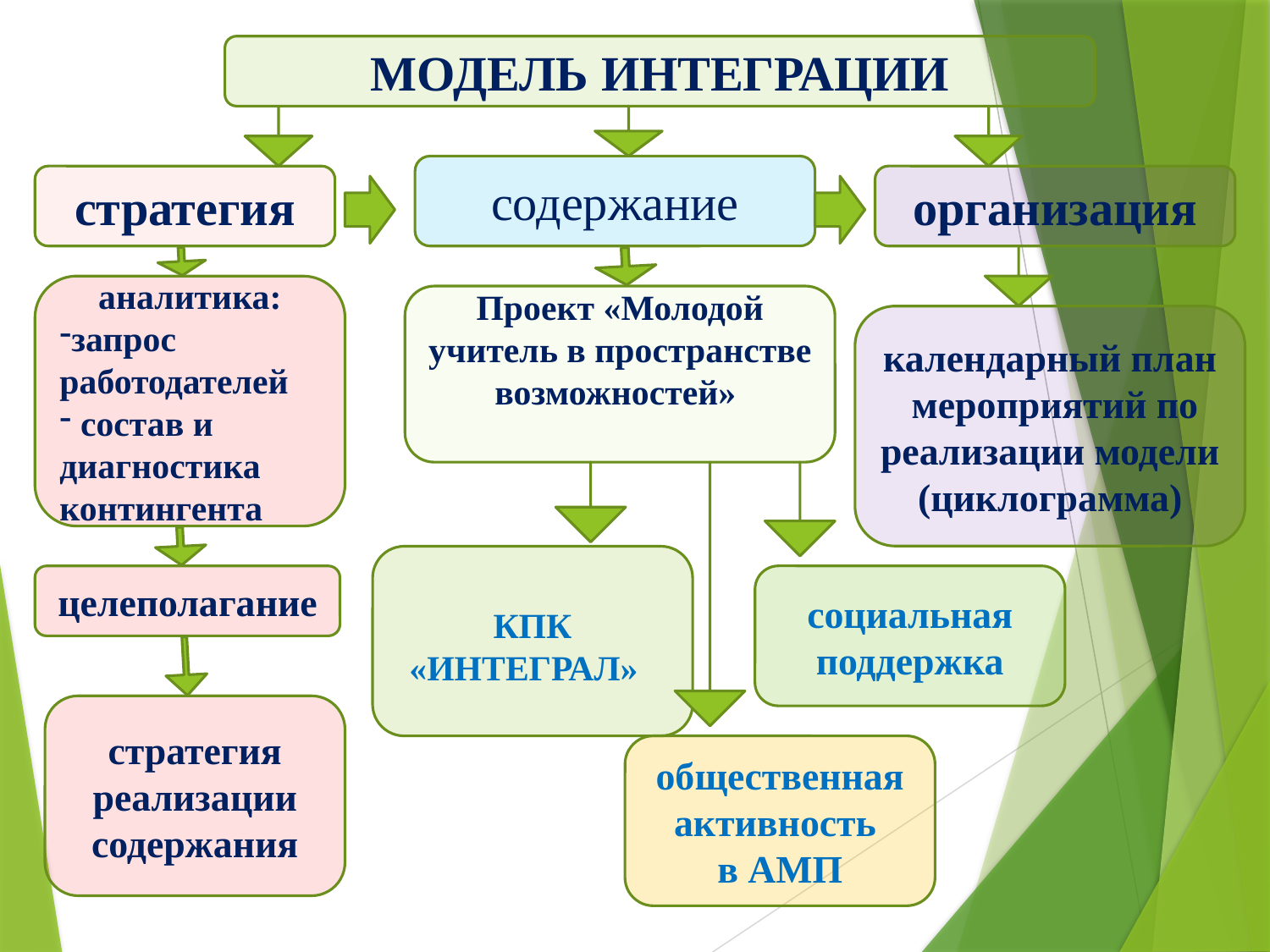

МОДЕЛЬ ИНТЕГРАЦИИ

содержание
стратегия
организация

аналитика:
запрос работодателей
 состав и диагностика контингента
Проект «Молодой учитель в пространстве возможностей»

календарный план  мероприятий по реализации модели (циклограмма)

КПК «ИНТЕГРАЛ»

целеполагание
социальная поддержка

стратегия реализации содержания
общественная активность
в АМП